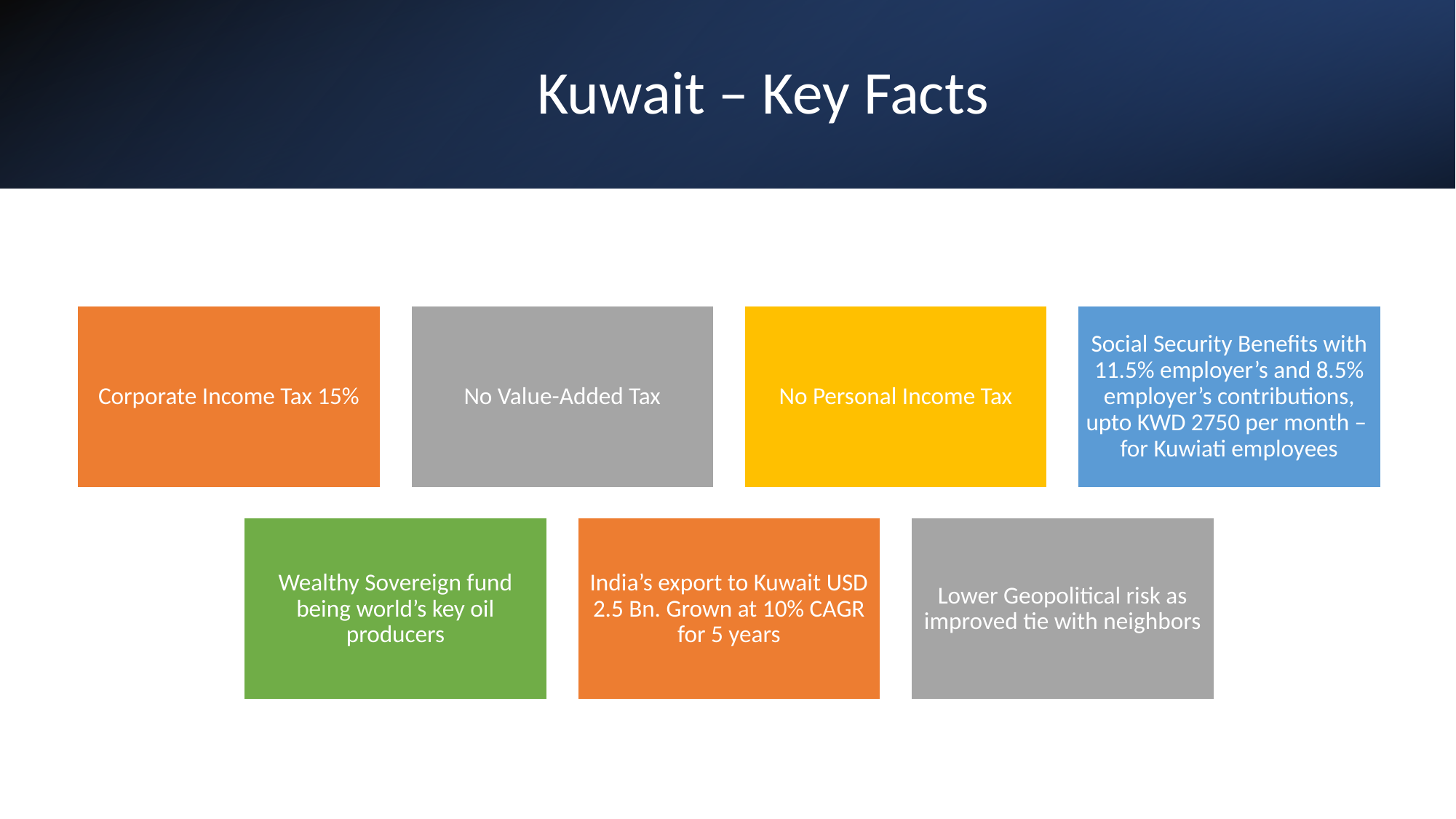

# Kuwait – Key Facts
Corporate Income Tax 15%
No Value-Added Tax
No Personal Income Tax
Social Security Benefits with 11.5% employer’s and 8.5% employer’s contributions, upto KWD 2750 per month –  for Kuwiati employees
Wealthy Sovereign fund being world’s key oil producers
India’s export to Kuwait USD 2.5 Bn. Grown at 10% CAGR for 5 years
Lower Geopolitical risk as improved tie with neighbors